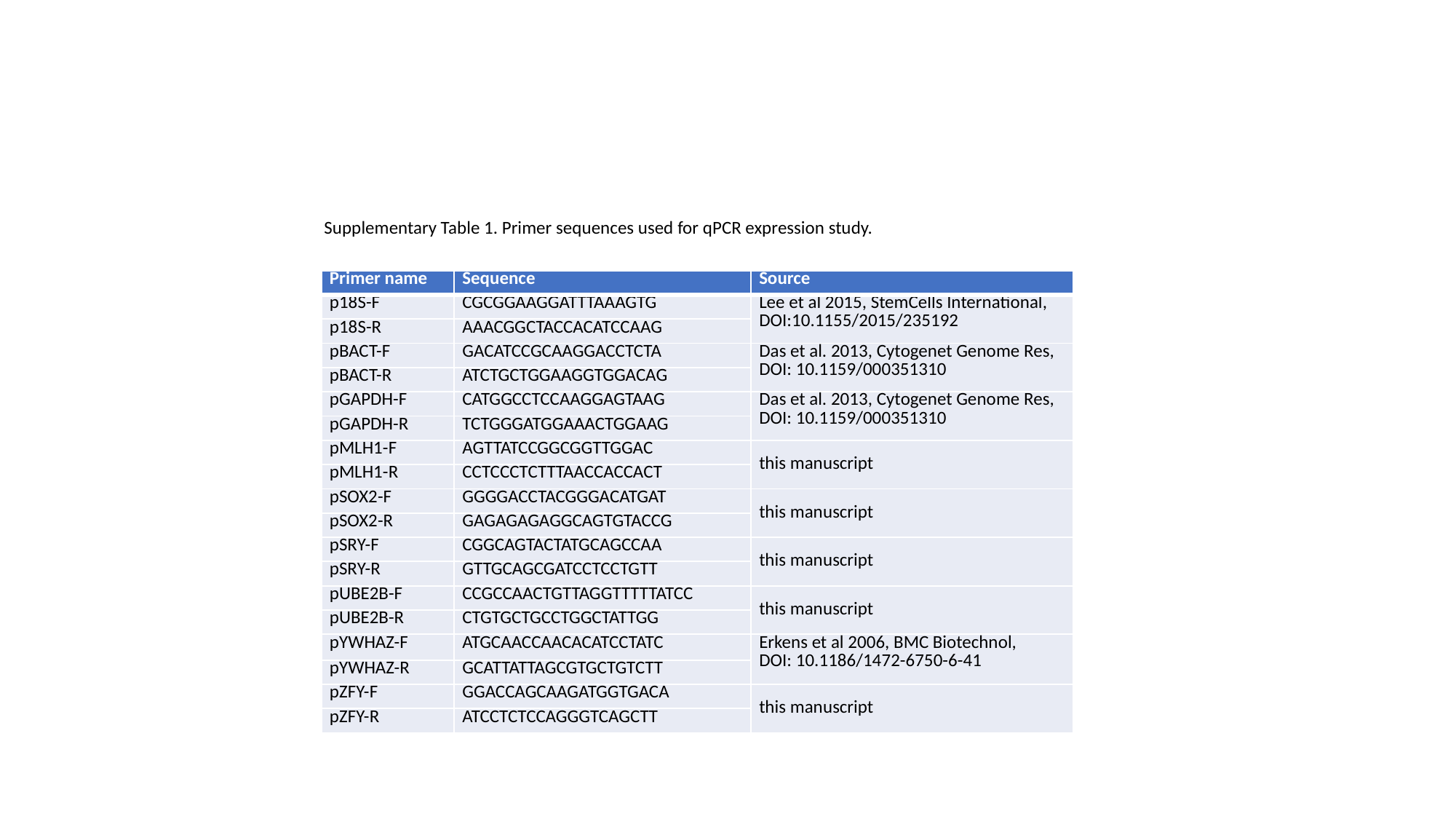

Supplementary Table 1. Primer sequences used for qPCR expression study.

| Primer name | Sequence | Source |
| --- | --- | --- |
| p18S-F | CGCGGAAGGATTTAAAGTG | Lee et al 2015, StemCells International, DOI:10.1155/2015/235192 |
| p18S-R | AAACGGCTACCACATCCAAG |  |
| pBACT-F | GACATCCGCAAGGACCTCTA | Das et al. 2013, Cytogenet Genome Res, DOI: 10.1159/000351310 |
| pBACT-R | ATCTGCTGGAAGGTGGACAG |  |
| pGAPDH-F | CATGGCCTCCAAGGAGTAAG | Das et al. 2013, Cytogenet Genome Res, DOI: 10.1159/000351310 |
| pGAPDH-R | TCTGGGATGGAAACTGGAAG |  |
| pMLH1-F | AGTTATCCGGCGGTTGGAC | this manuscript |
| pMLH1-R | CCTCCCTCTTTAACCACCACT |  |
| pSOX2-F | GGGGACCTACGGGACATGAT | this manuscript |
| pSOX2-R | GAGAGAGAGGCAGTGTACCG |  |
| pSRY-F | CGGCAGTACTATGCAGCCAA | this manuscript |
| pSRY-R | GTTGCAGCGATCCTCCTGTT |  |
| pUBE2B-F | CCGCCAACTGTTAGGTTTTTATCC | this manuscript |
| pUBE2B-R | CTGTGCTGCCTGGCTATTGG |  |
| pYWHAZ-F | ATGCAACCAACACATCCTATC | Erkens et al 2006, BMC Biotechnol, DOI: 10.1186/1472-6750-6-41 |
| pYWHAZ-R | GCATTATTAGCGTGCTGTCTT |  |
| pZFY-F | GGACCAGCAAGATGGTGACA | this manuscript |
| pZFY-R | ATCCTCTCCAGGGTCAGCTT |  |